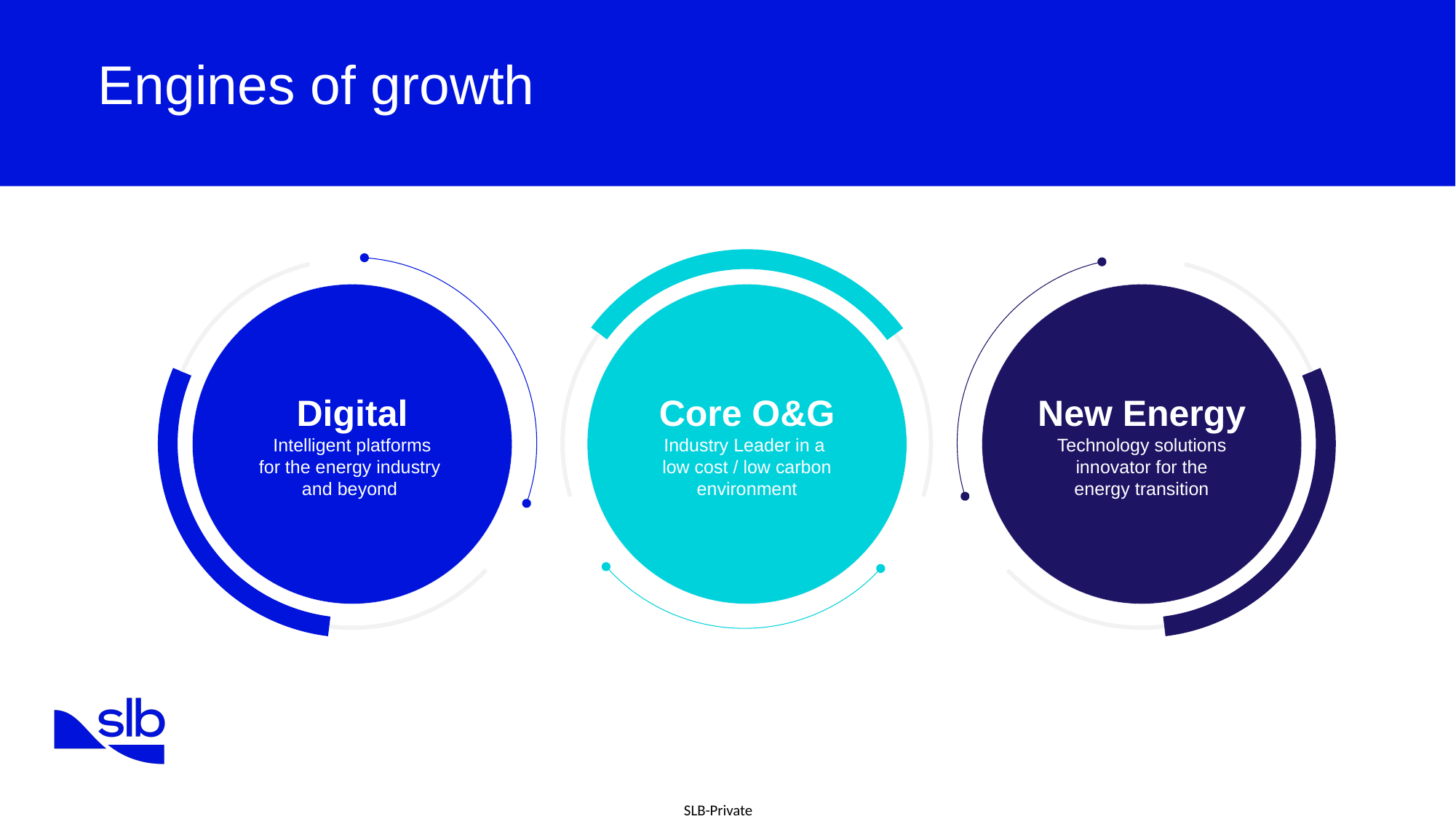

Engines of growth

Digital
Intelligent platforms
for the energy industry
and beyond
Core O&G
Industry Leader in a
low cost / low carbon
environment
New Energy
Technology solutions
innovator for the
energy transition